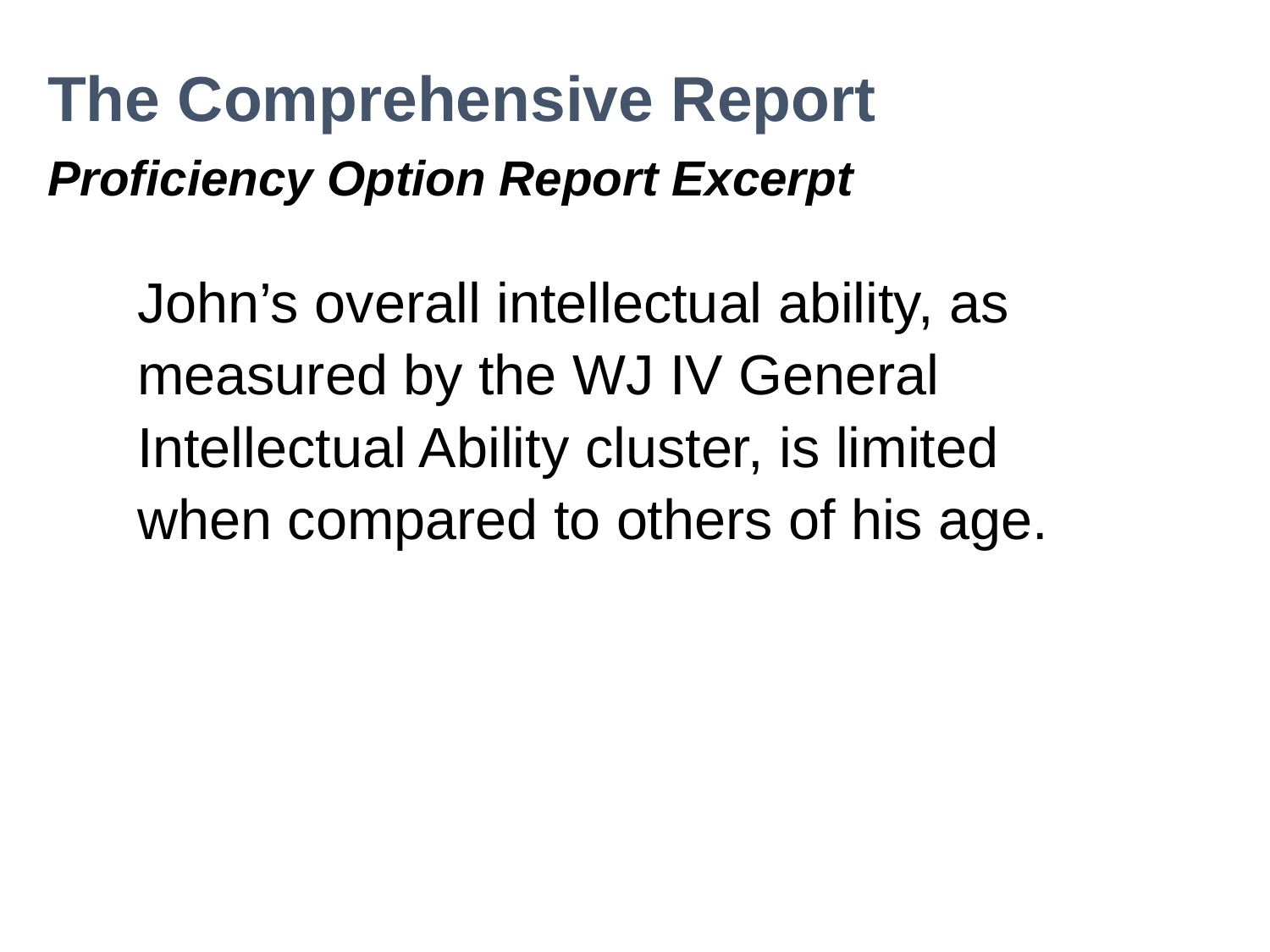

The Comprehensive Report
Proficiency Option Report Excerpt
John’s overall intellectual ability, as measured by the WJ IV General Intellectual Ability cluster, is limited when compared to others of his age.